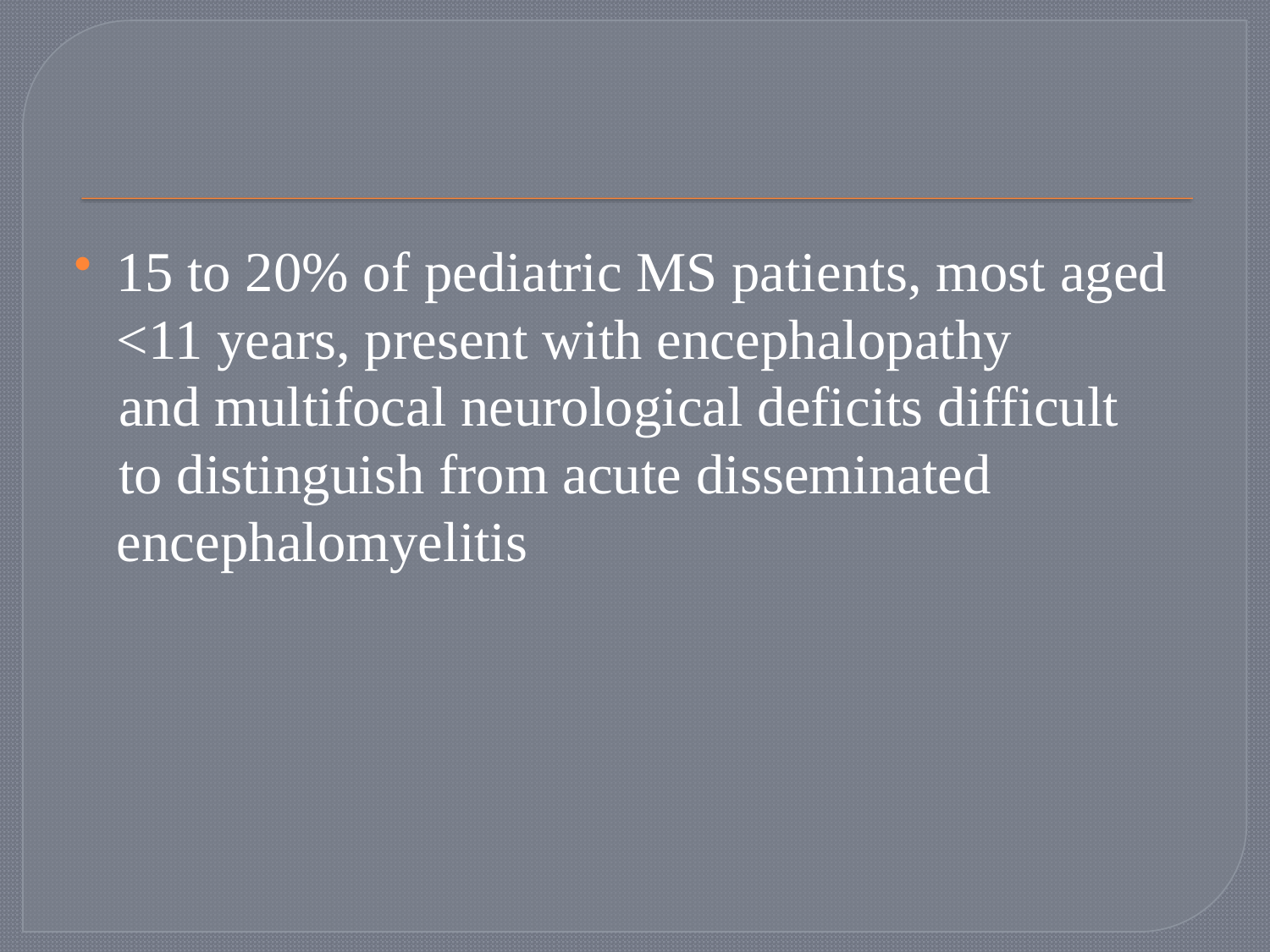

#
15 to 20% of pediatric MS patients, most aged <11 years, present with encephalopathy
   and multifocal neurological deficits difficult
   to distinguish from acute disseminated encephalomyelitis